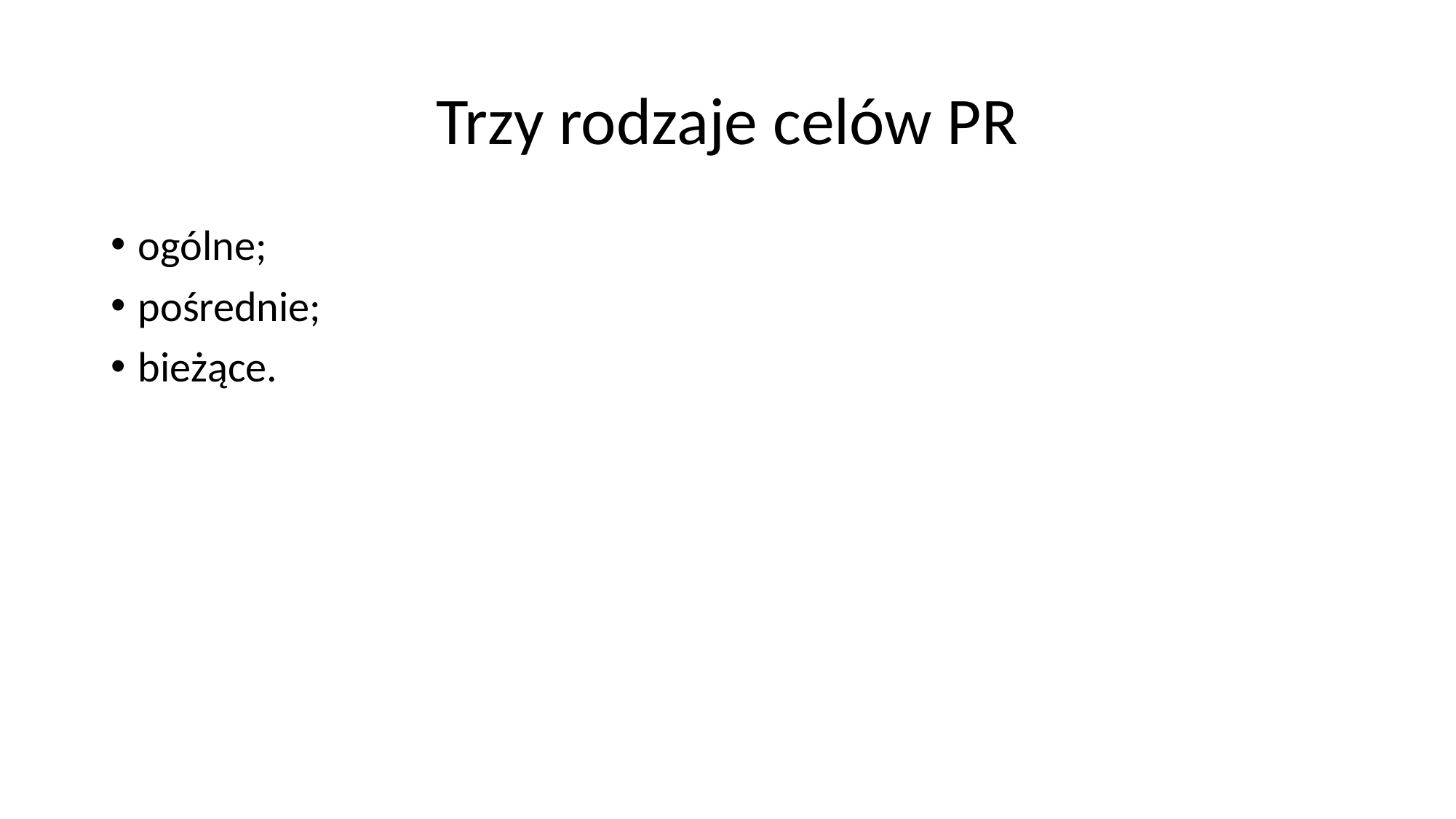

# Trzy rodzaje celów PR
ogólne;
pośrednie;
bieżące.